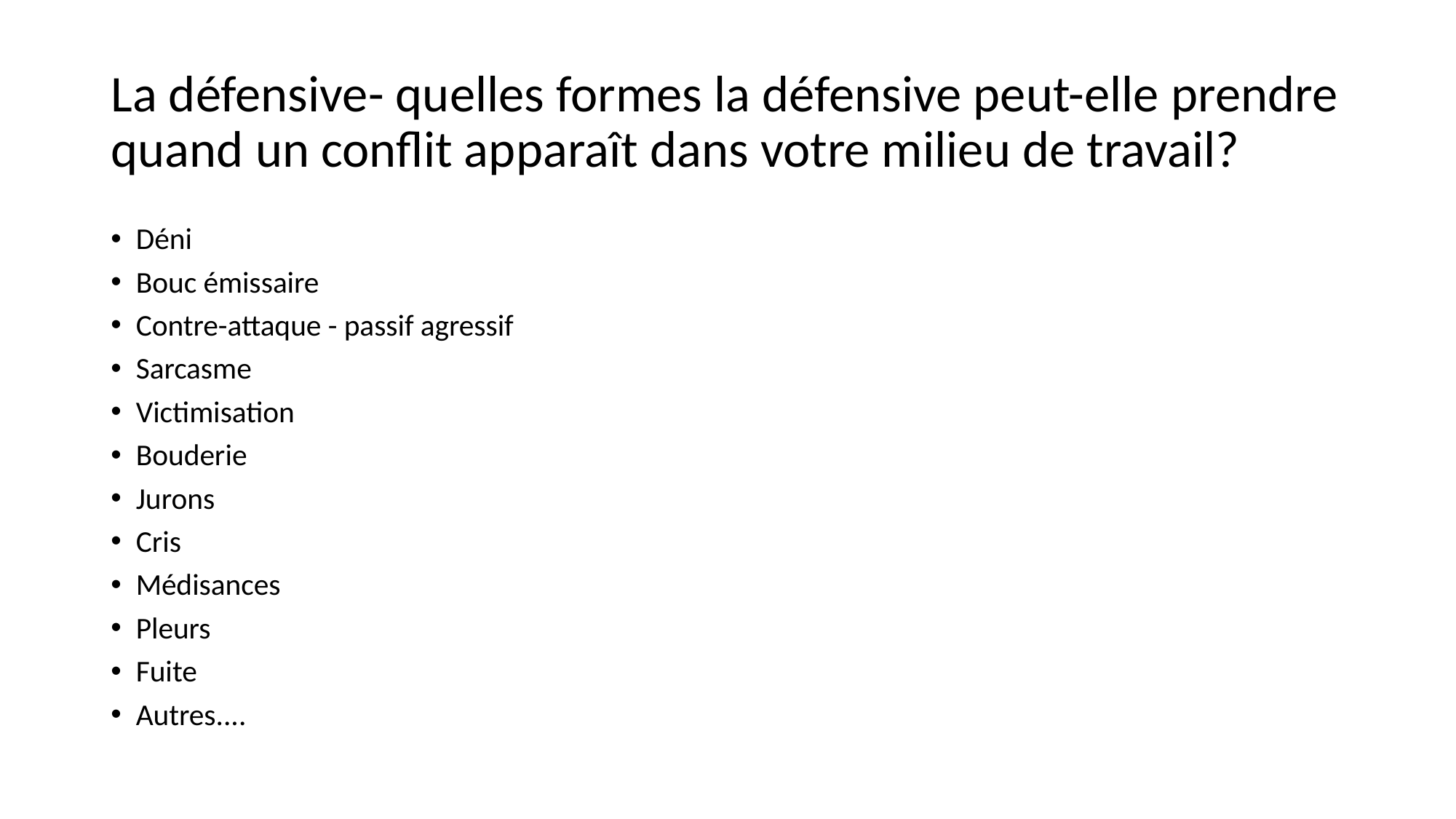

# La défensive- quelles formes la défensive peut-elle prendre quand un conflit apparaît dans votre milieu de travail?
Déni
Bouc émissaire
Contre-attaque - passif agressif
Sarcasme
Victimisation
Bouderie
Jurons
Cris
Médisances
Pleurs
Fuite
Autres....